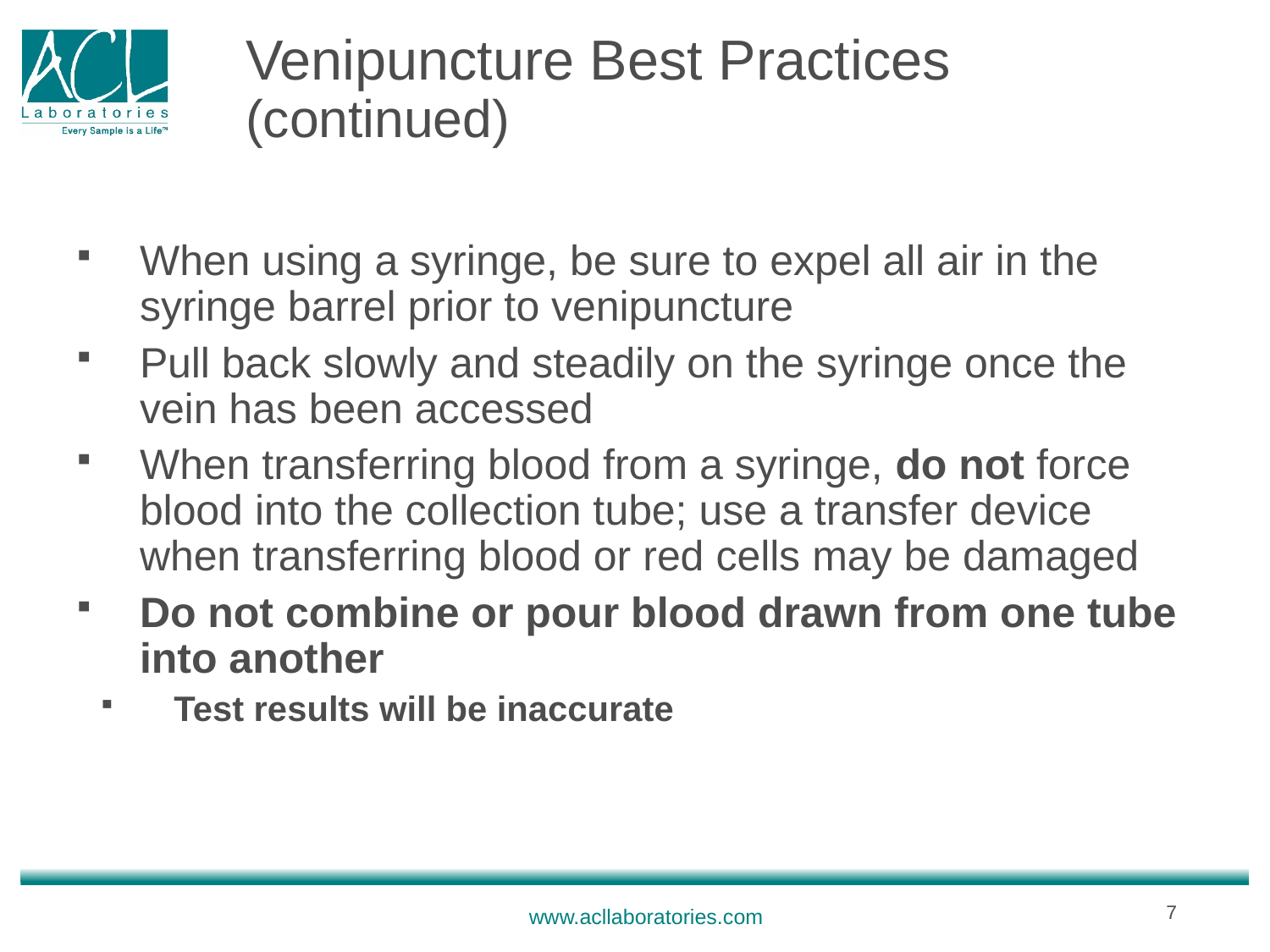

# Venipuncture Best Practices (continued)
When using a syringe, be sure to expel all air in the syringe barrel prior to venipuncture
Pull back slowly and steadily on the syringe once the vein has been accessed
When transferring blood from a syringe, do not force blood into the collection tube; use a transfer device when transferring blood or red cells may be damaged
Do not combine or pour blood drawn from one tube into another
 Test results will be inaccurate